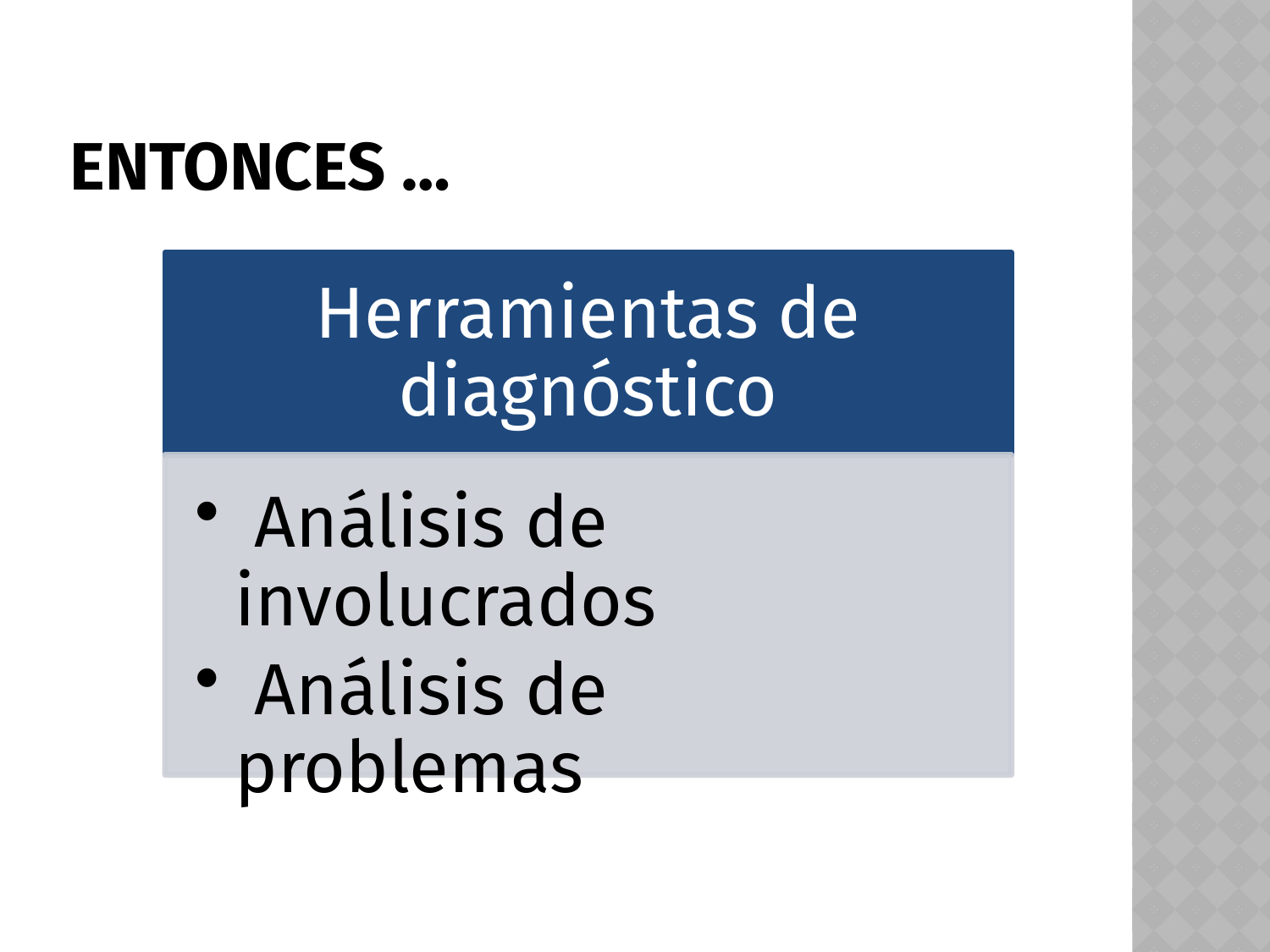

# Entonces …
Herramientas de diagnóstico
 Análisis de involucrados
 Análisis de problemas